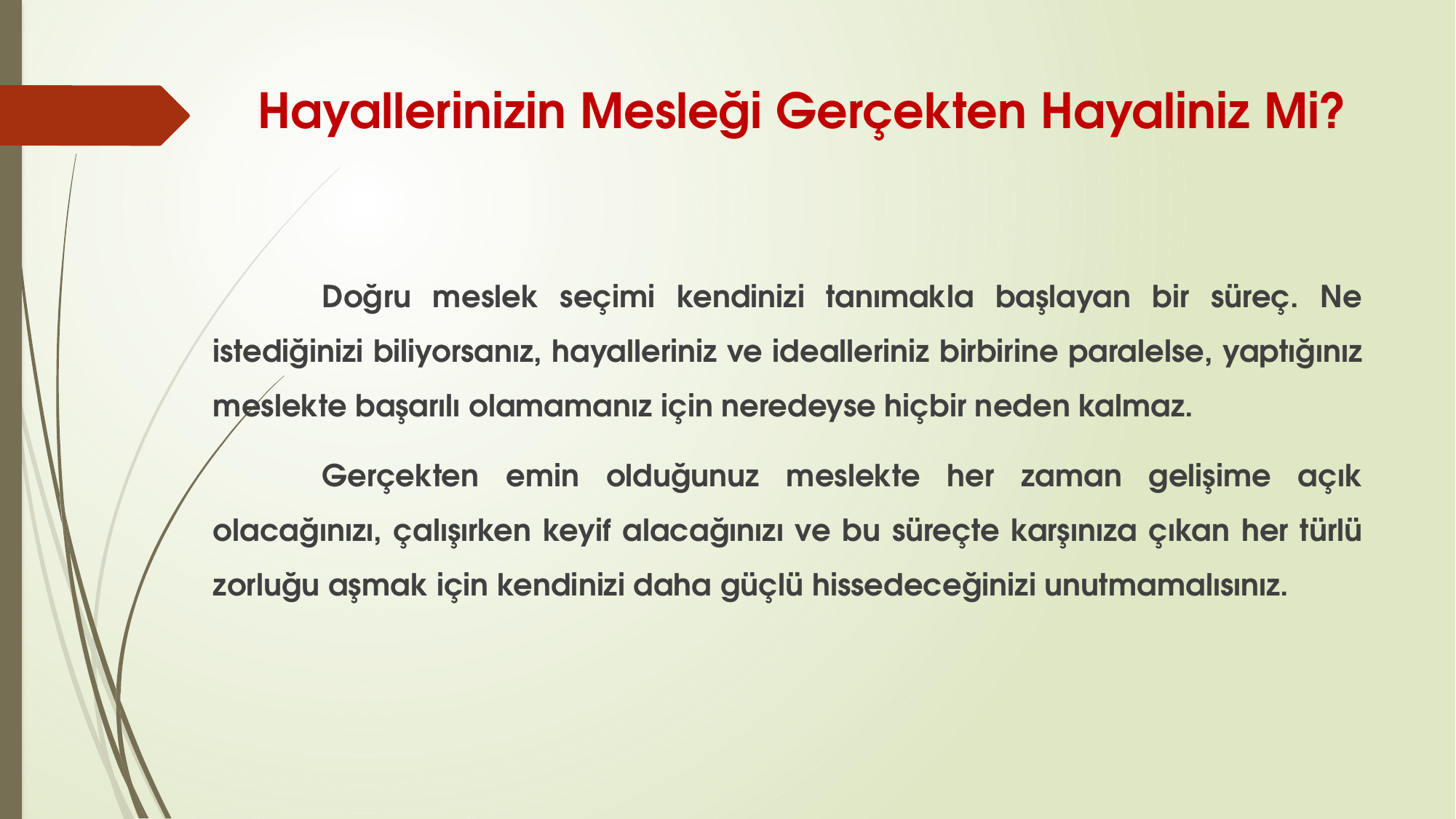

# Hayallerinizin Mesleği Gerçekten Hayaliniz Mi?

	Doğru meslek seçimi kendinizi tanımakla başlayan bir süreç. Ne istediğinizi biliyorsanız, hayalleriniz ve idealleriniz birbirine paralelse, yaptığınız meslekte başarılı olamamanız için neredeyse hiçbir neden kalmaz.
	Gerçekten emin olduğunuz meslekte her zaman gelişime açık olacağınızı, çalışırken keyif alacağınızı ve bu süreçte karşınıza çıkan her türlü zorluğu aşmak için kendinizi daha güçlü hissedeceğinizi unutmamalısınız.